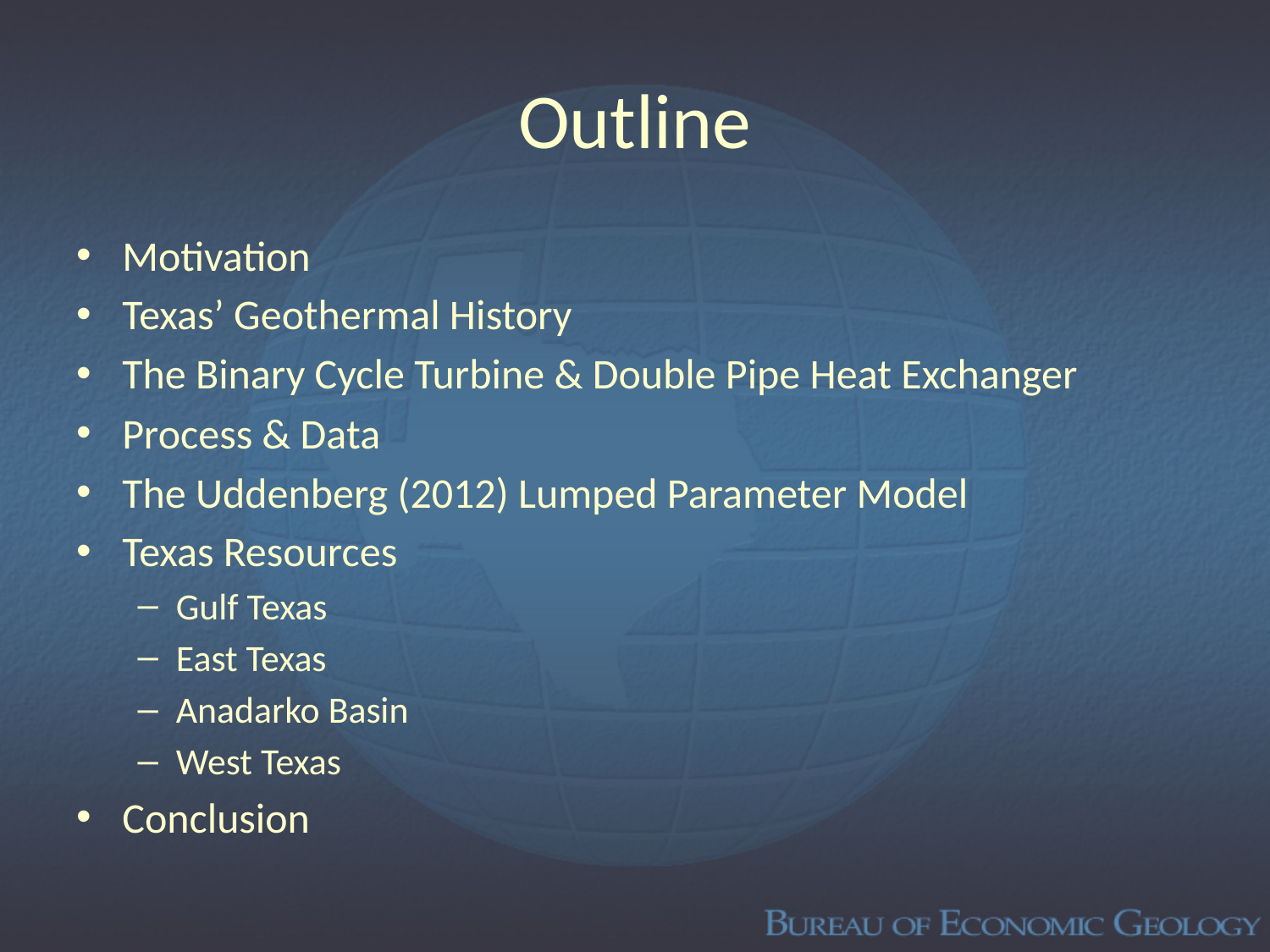

# Outline
Motivation
Texas’ Geothermal History
The Binary Cycle Turbine & Double Pipe Heat Exchanger
Process & Data
The Uddenberg (2012) Lumped Parameter Model
Texas Resources
Gulf Texas
East Texas
Anadarko Basin
West Texas
Conclusion